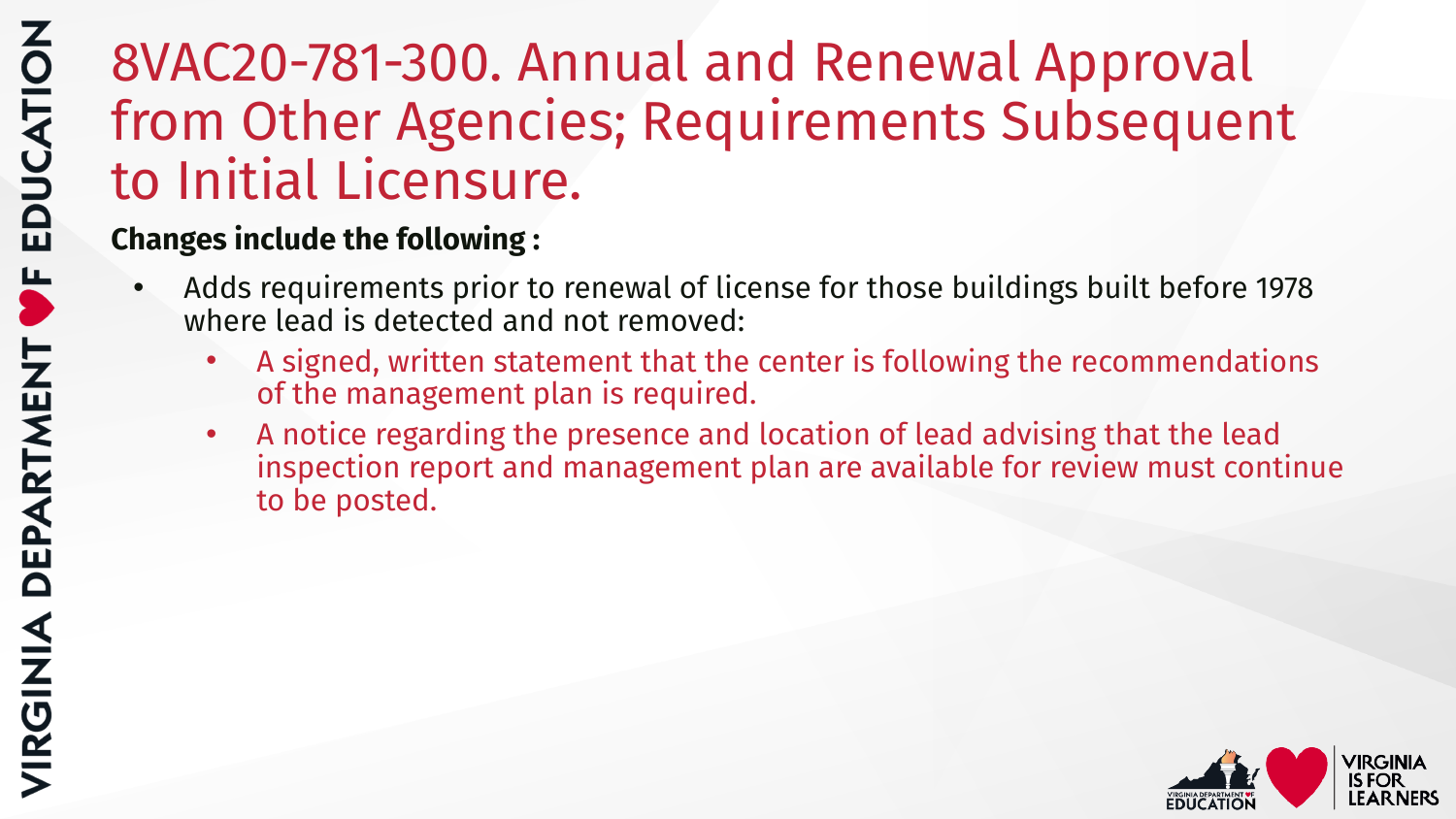

# 8VAC20-781-300. Annual and Renewal Approval from Other Agencies; Requirements Subsequent to Initial Licensure.
Changes include the following :
Adds requirements prior to renewal of license for those buildings built before 1978 where lead is detected and not removed:
A signed, written statement that the center is following the recommendations of the management plan is required.
A notice regarding the presence and location of lead advising that the lead inspection report and management plan are available for review must continue to be posted.